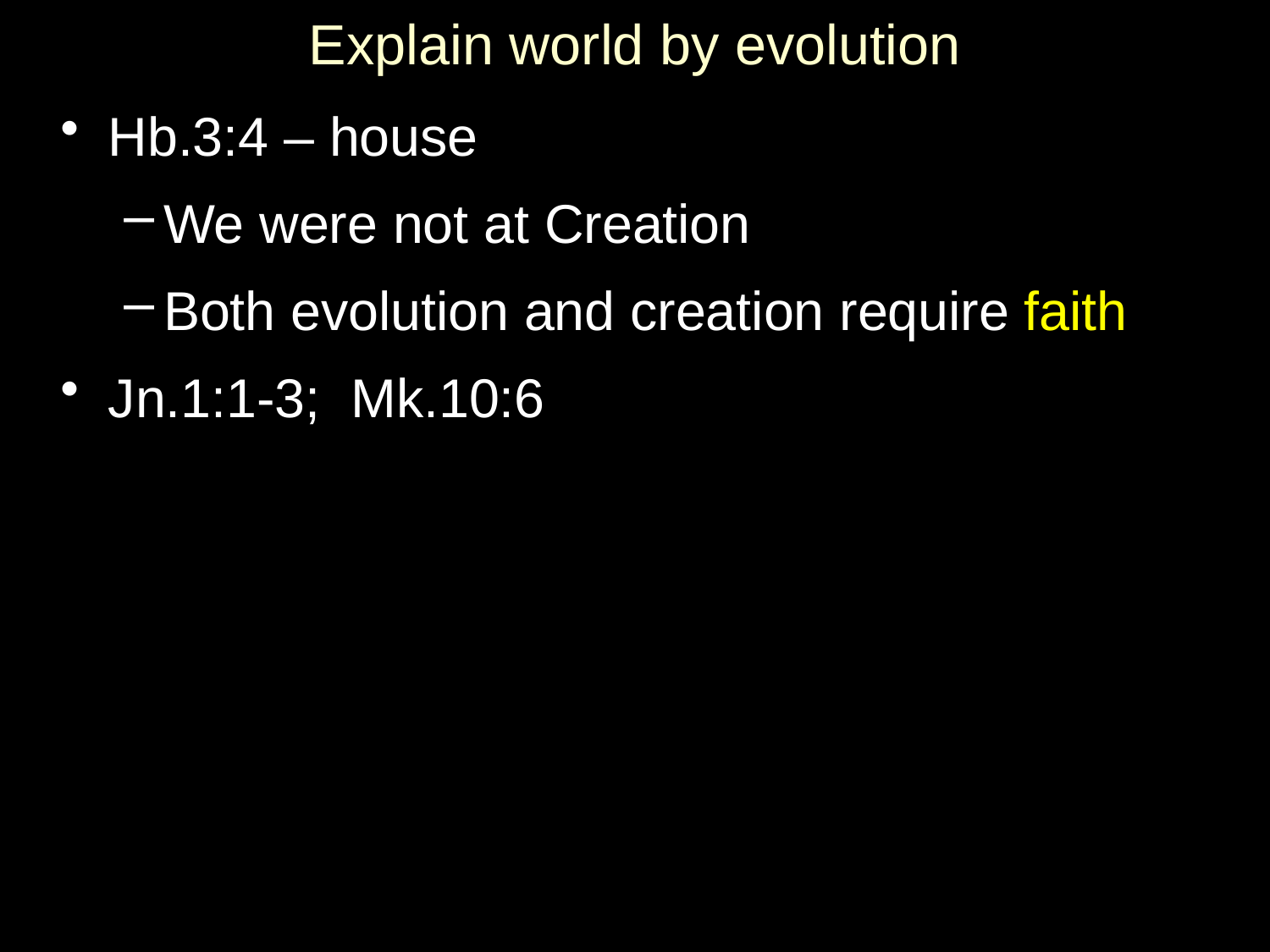

# Explain world by evolution
Hb.3:4 – house
We were not at Creation
Both evolution and creation require faith
Jn.1:1-3;  Mk.10:6